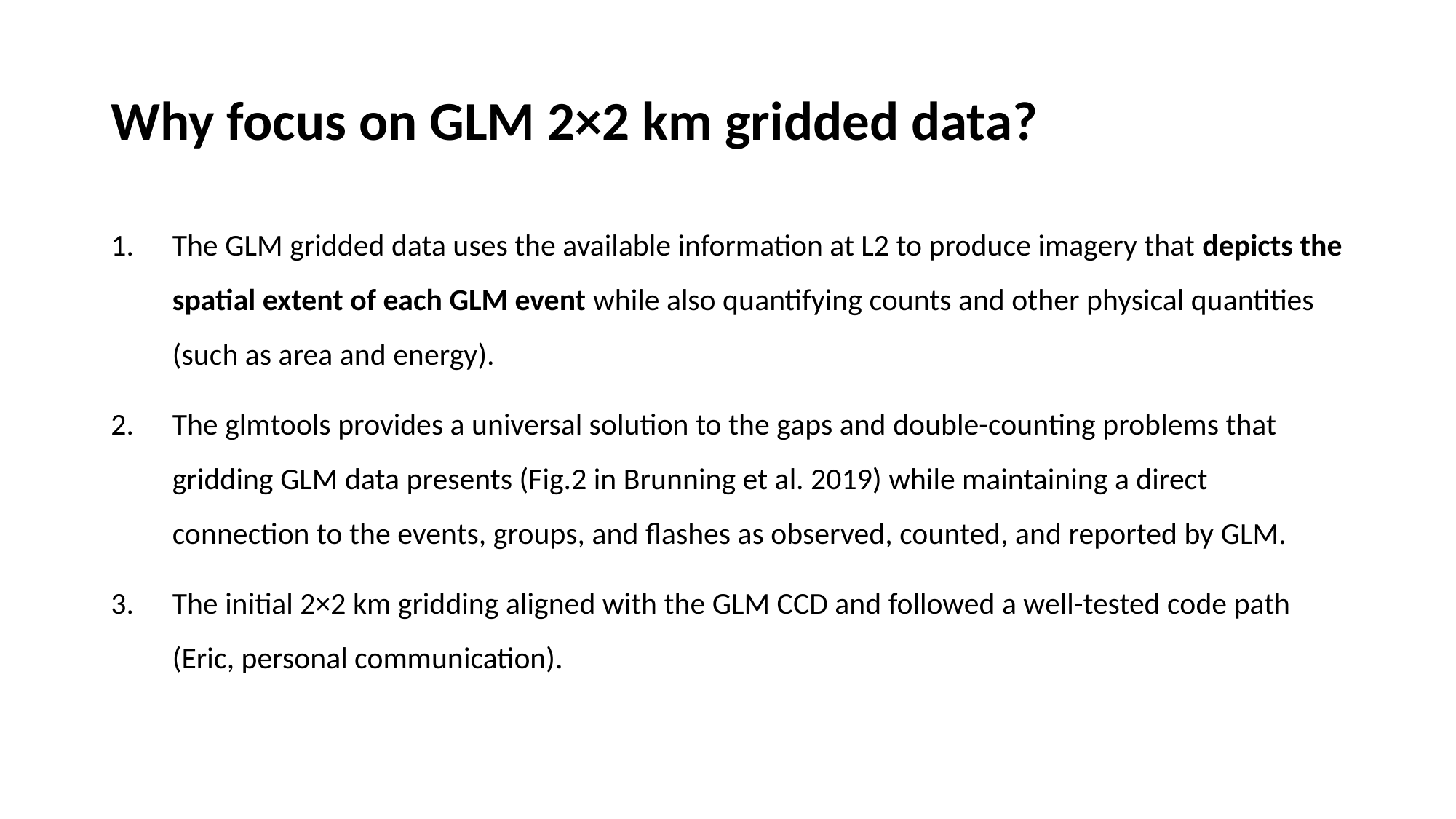

# Why focus on GLM 2×2 km gridded data?
The GLM gridded data uses the available information at L2 to produce imagery that depicts the spatial extent of each GLM event while also quantifying counts and other physical quantities (such as area and energy).
The glmtools provides a universal solution to the gaps and double-counting problems that gridding GLM data presents (Fig.2 in Brunning et al. 2019) while maintaining a direct connection to the events, groups, and flashes as observed, counted, and reported by GLM.
The initial 2×2 km gridding aligned with the GLM CCD and followed a well-tested code path (Eric, personal communication).